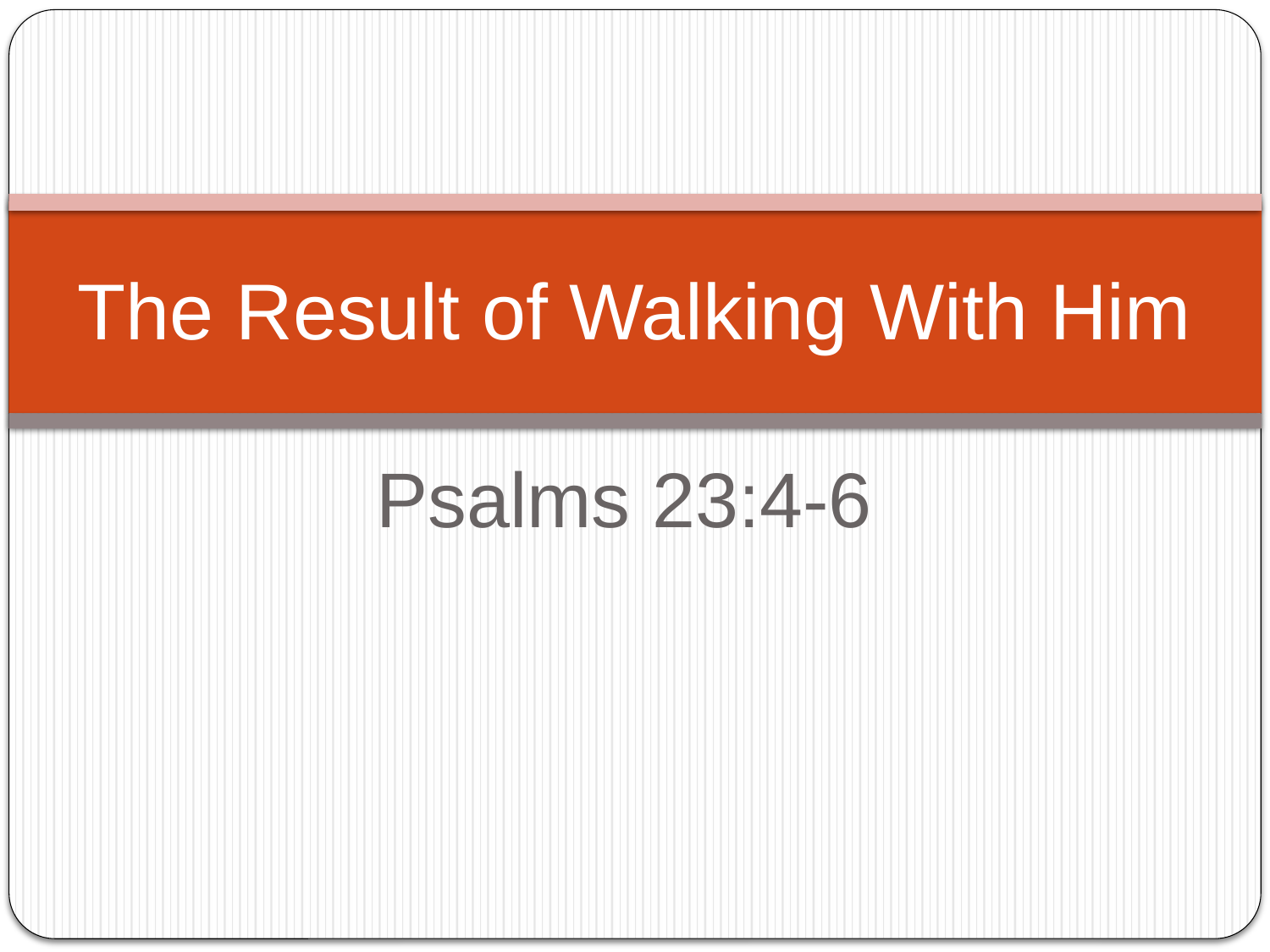

# The Result of Walking With Him
Psalms 23:4-6